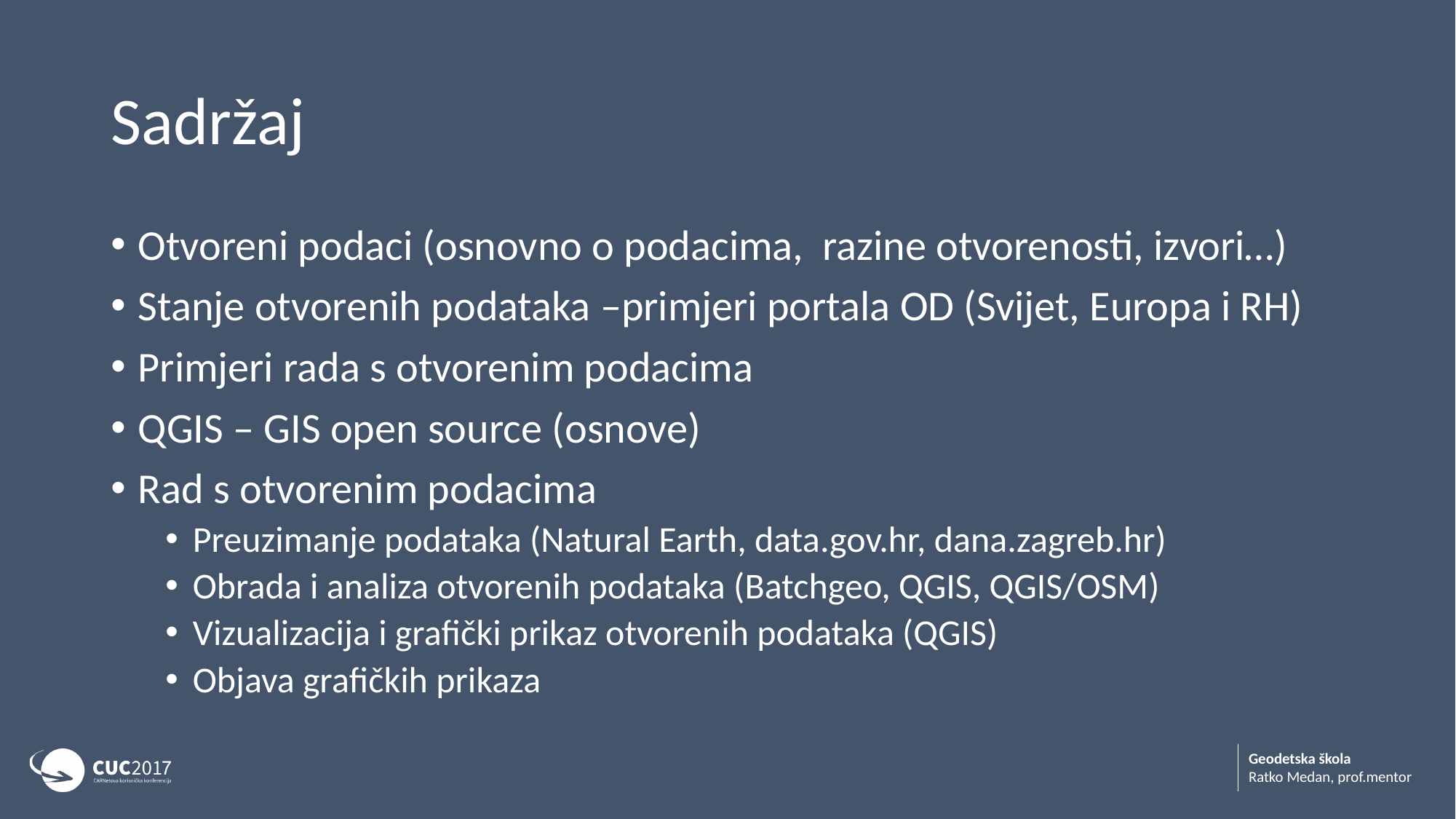

# Sadržaj
Otvoreni podaci (osnovno o podacima,  razine otvorenosti, izvori…)
Stanje otvorenih podataka –primjeri portala OD (Svijet, Europa i RH)
Primjeri rada s otvorenim podacima
QGIS – GIS open source (osnove)
Rad s otvorenim podacima
Preuzimanje podataka (Natural Earth, data.gov.hr, dana.zagreb.hr)
Obrada i analiza otvorenih podataka (Batchgeo, QGIS, QGIS/OSM)
Vizualizacija i grafički prikaz otvorenih podataka (QGIS)
Objava grafičkih prikaza